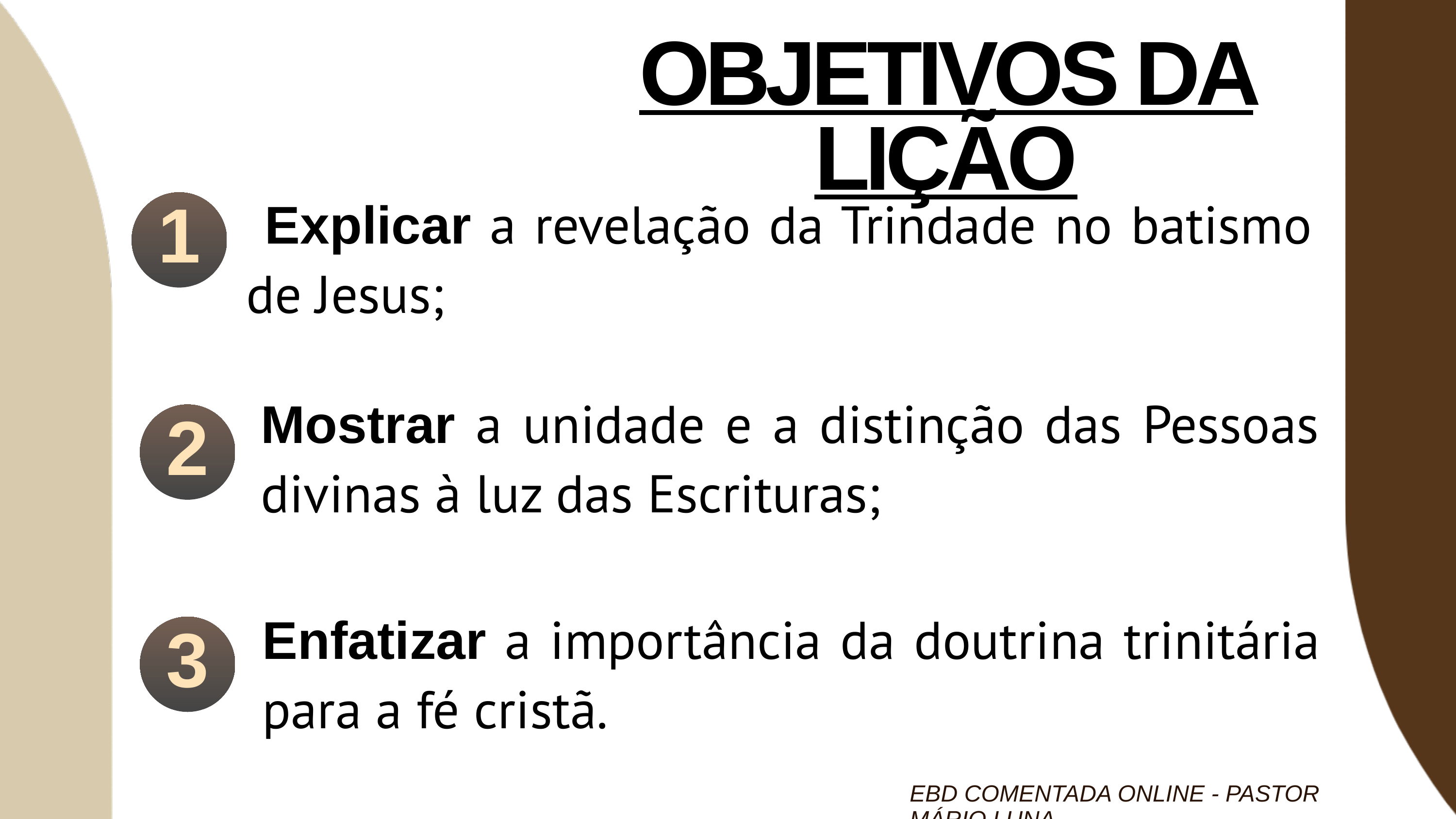

OBJETIVOS DA LIÇÃO
 Explicar a revelação da Trindade no batismo de Jesus;

1
Mostrar a unidade e a distinção das Pessoas divinas à luz das Escrituras;

2
Enfatizar a importância da doutrina trinitária para a fé cristã.

3
EBD COMENTADA ONLINE - PASTOR MÁRIO LUNA